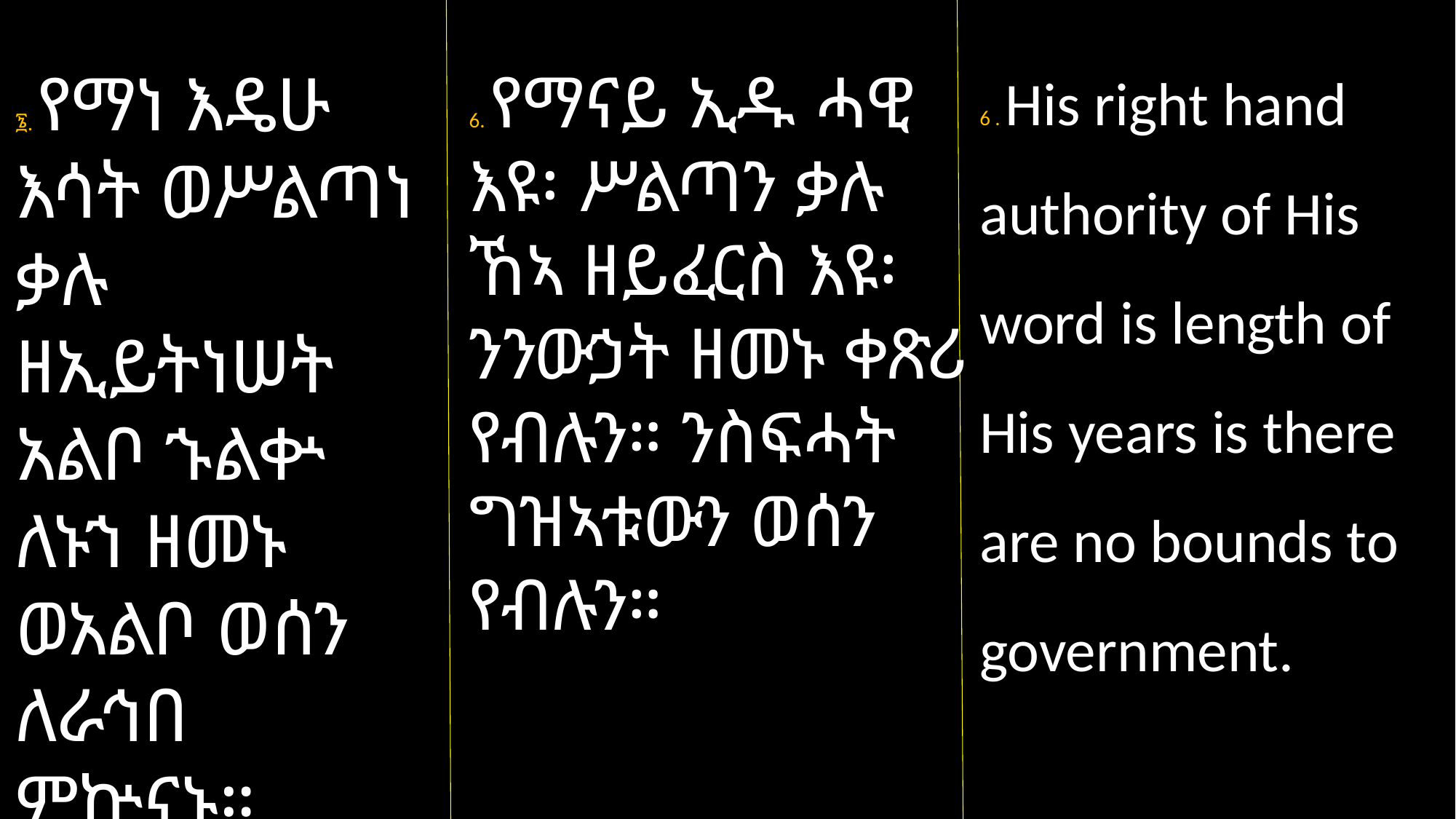

6 . His right hand authority of His word is length of His years is there are no bounds to government.
፮. የማነ እዴሁ እሳት ወሥልጣነ ቃሉ ዘኢይትነሠት አልቦ ኁልቍ ለኑኀ ዘመኑ ወአልቦ ወሰን ለራኅበ ምኵናኑ።
6. የማናይ ኢዱ ሓዊ እዩ፡ ሥልጣን ቃሉ ኸኣ ዘይፈርስ እዩ፡ ንንውኃት ዘመኑ ቀጽሪ የብሉን። ንስፍሓት ግዝኣቱውን ወሰን የብሉን።